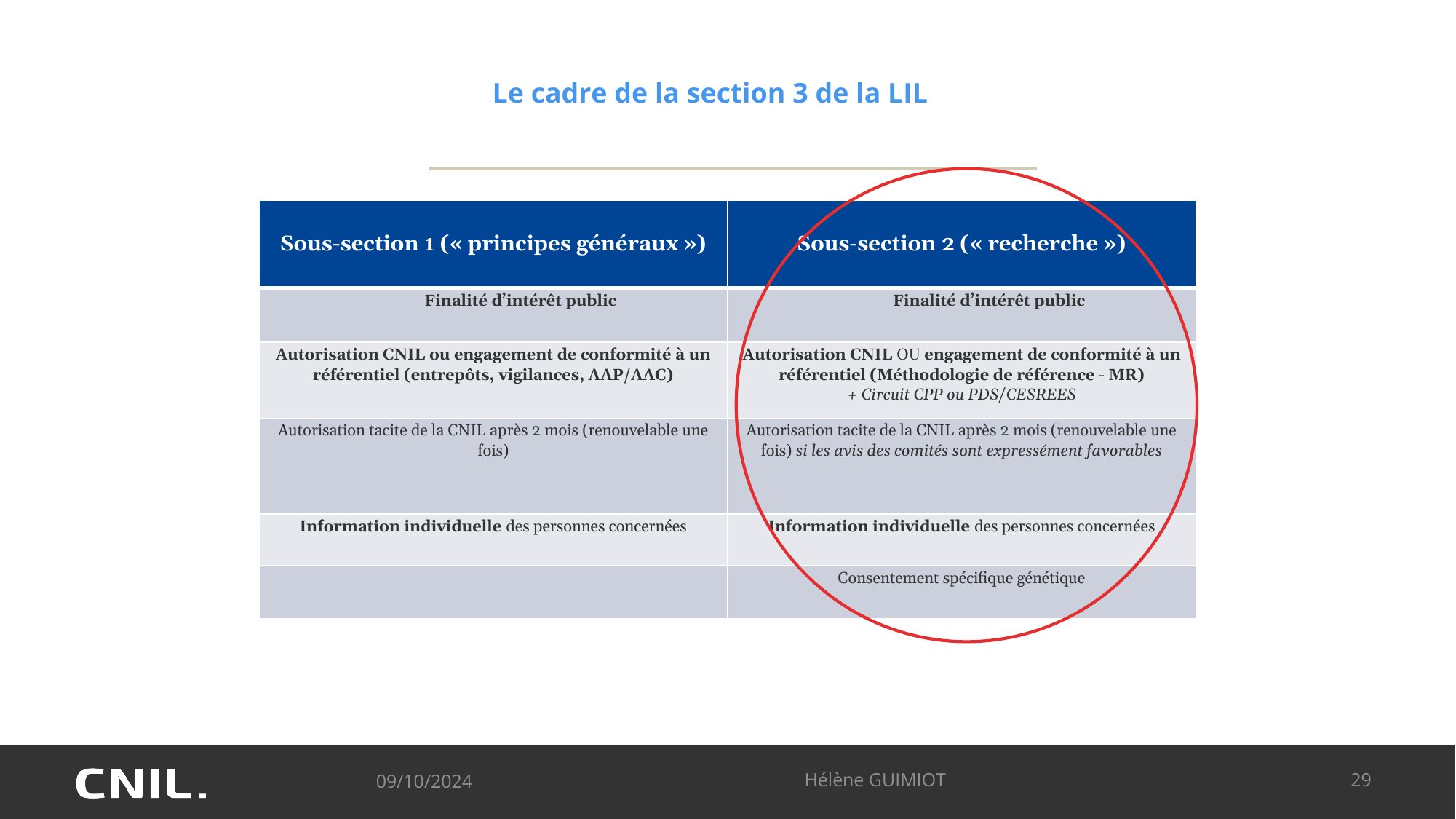

# Le cadre de la section 3 de la LIL

| Sous-section 1 (« principes généraux ») | Sous-section 2 (« recherche ») |
| --- | --- |
| Finalité d’intérêt public | Finalité d’intérêt public |
| Autorisation CNIL ou engagement de conformité à un référentiel (entrepôts, vigilances, AAP/AAC) | Autorisation CNIL OU engagement de conformité à un référentiel (Méthodologie de référence - MR) + Circuit CPP ou PDS/CESREES |
| Autorisation tacite de la CNIL après 2 mois (renouvelable une fois) | Autorisation tacite de la CNIL après 2 mois (renouvelable une fois) si les avis des comités sont expressément favorables |
| Information individuelle des personnes concernées | Information individuelle des personnes concernées |
|  | Consentement spécifique génétique |

09/10/2024
Hélène GUIMIOT
29